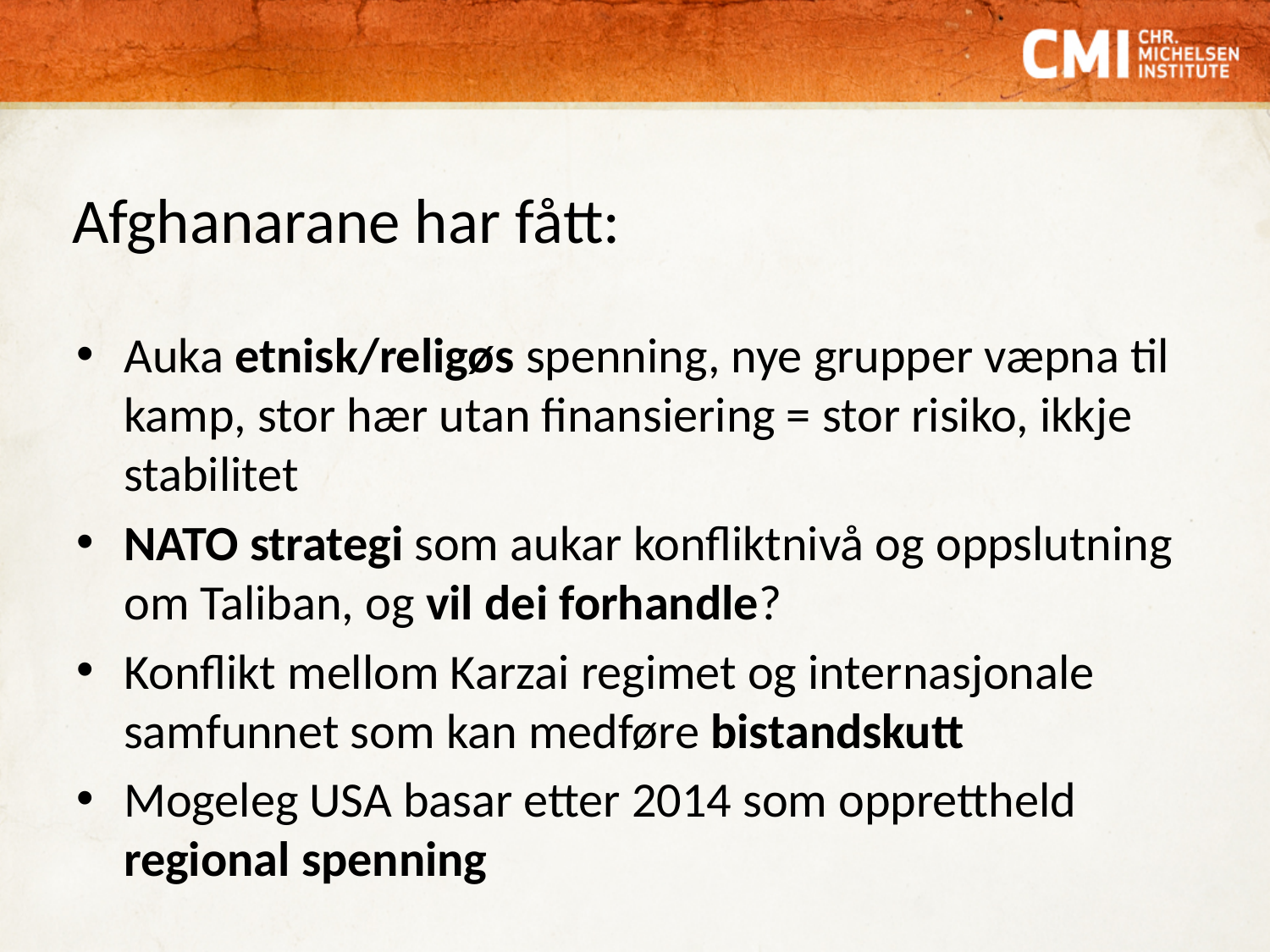

# Afghanarane har fått:
Auka etnisk/religøs spenning, nye grupper væpna til kamp, stor hær utan finansiering = stor risiko, ikkje stabilitet
NATO strategi som aukar konfliktnivå og oppslutning om Taliban, og vil dei forhandle?
Konflikt mellom Karzai regimet og internasjonale samfunnet som kan medføre bistandskutt
Mogeleg USA basar etter 2014 som opprettheld regional spenning